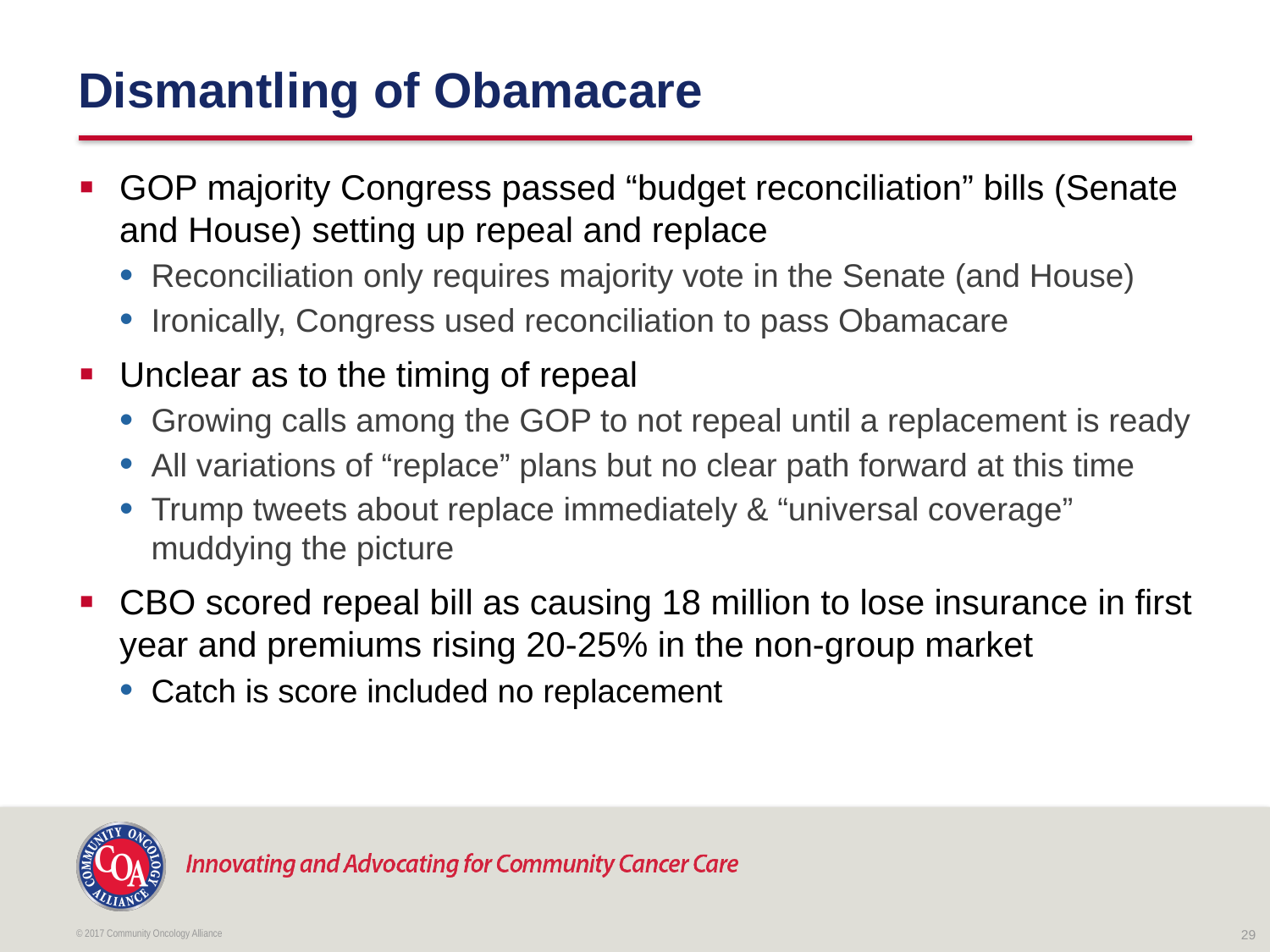

# Dismantling of Obamacare
GOP majority Congress passed “budget reconciliation” bills (Senate and House) setting up repeal and replace
Reconciliation only requires majority vote in the Senate (and House)
Ironically, Congress used reconciliation to pass Obamacare
Unclear as to the timing of repeal
Growing calls among the GOP to not repeal until a replacement is ready
All variations of “replace” plans but no clear path forward at this time
Trump tweets about replace immediately & “universal coverage” muddying the picture
CBO scored repeal bill as causing 18 million to lose insurance in first year and premiums rising 20-25% in the non-group market
Catch is score included no replacement
© 2017 Community Oncology Alliance
29